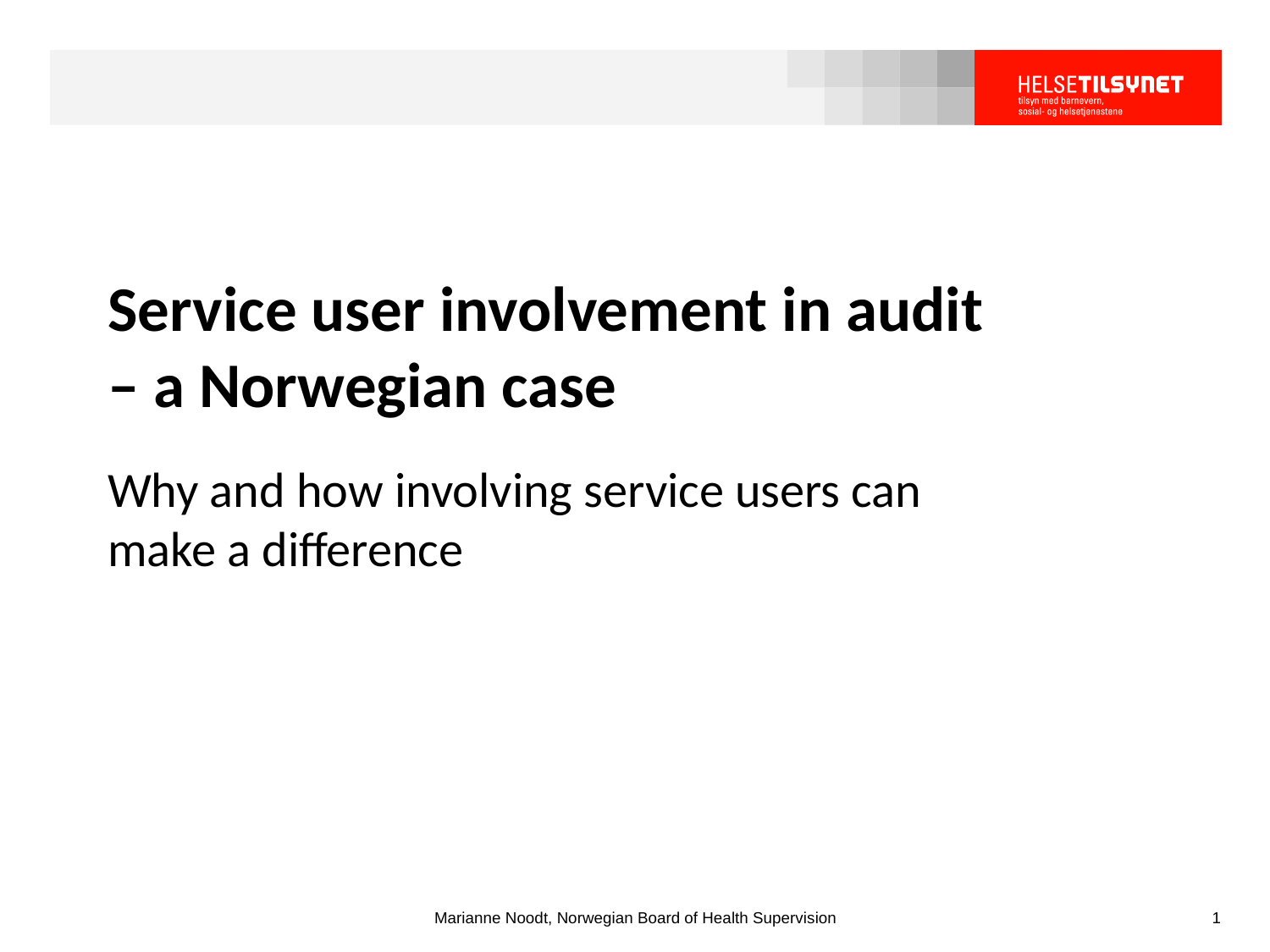

# Service user involvement in audit – a Norwegian case
Why and how involving service users can make a difference

Marianne Noodt, Norwegian Board of Health Supervision

1